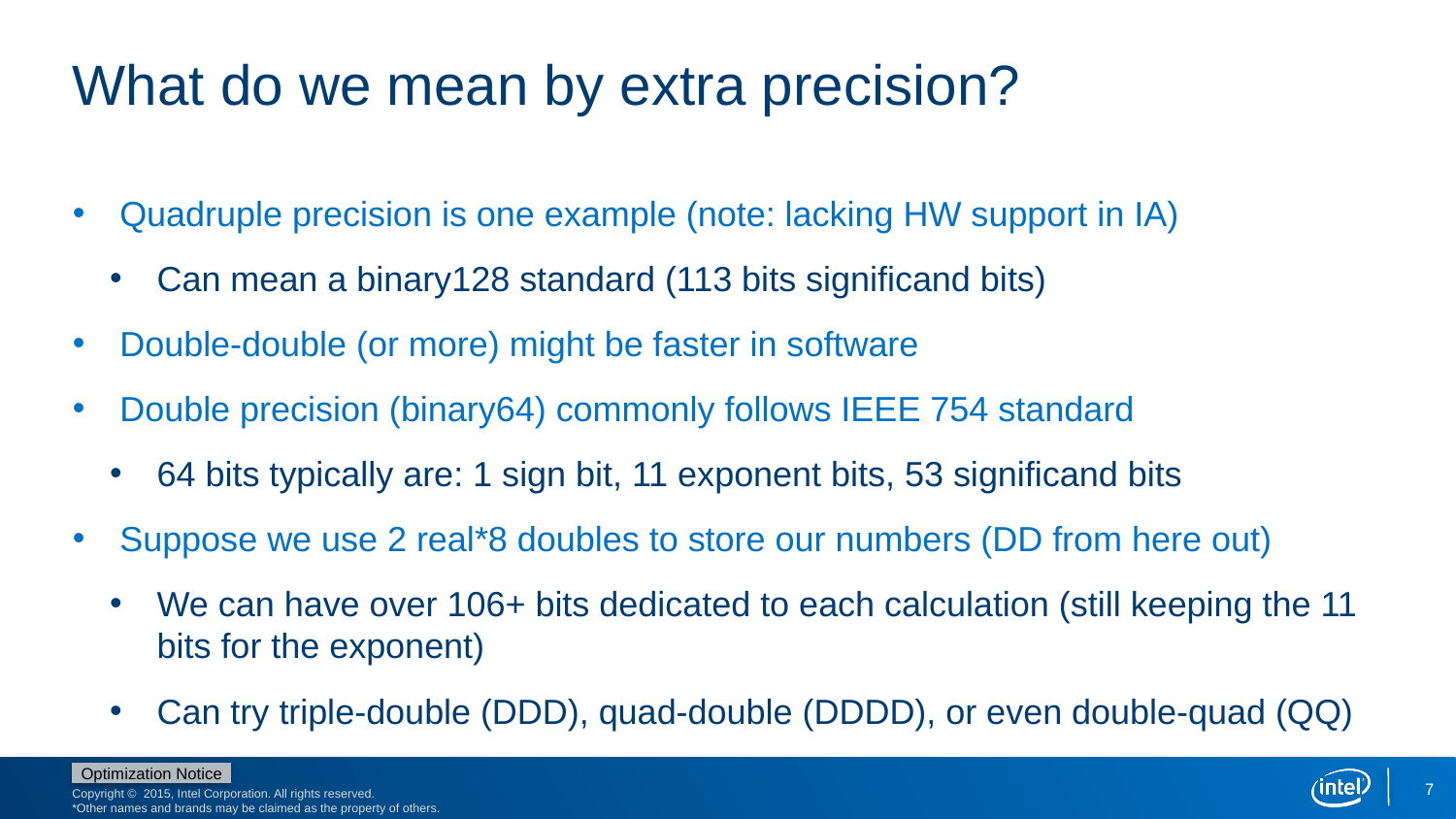

# What do we mean by extra precision?
Quadruple precision is one example (note: lacking HW support in IA)
Can mean a binary128 standard (113 bits significand bits)
Double-double (or more) might be faster in software
Double precision (binary64) commonly follows IEEE 754 standard
64 bits typically are: 1 sign bit, 11 exponent bits, 53 significand bits
Suppose we use 2 real*8 doubles to store our numbers (DD from here out)
We can have over 106+ bits dedicated to each calculation (still keeping the 11 bits for the exponent)
Can try triple-double (DDD), quad-double (DDDD), or even double-quad (QQ)
7